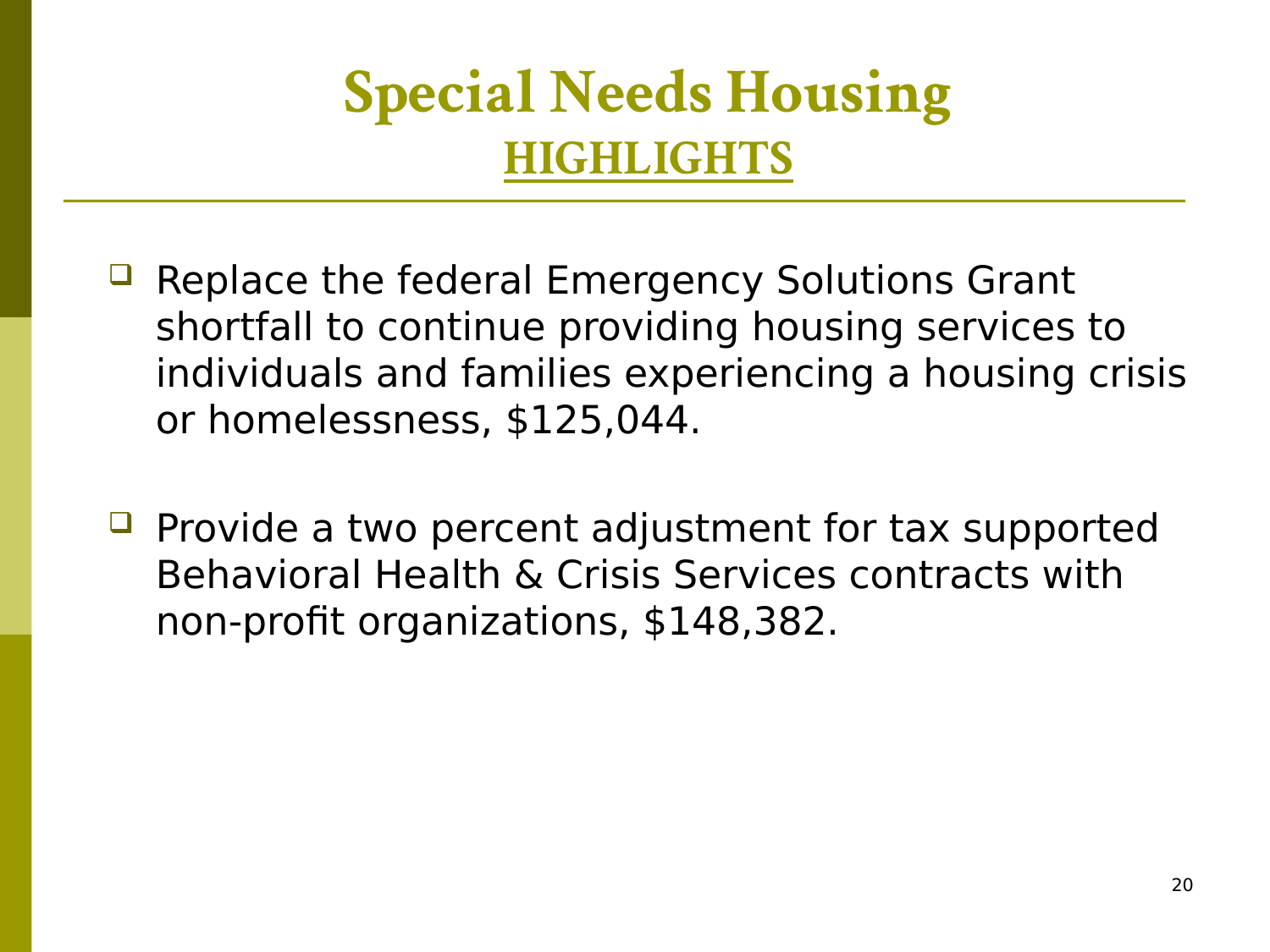

Special Needs Housing
HIGHLIGHTS

Replace the federal Emergency Solutions Grant shortfall to continue providing housing services to individuals and families experiencing a housing crisis or homelessness, $125,044.

Provide a two percent adjustment for tax supported Behavioral Health & Crisis Services contracts with non-profit organizations, $148,382.

20